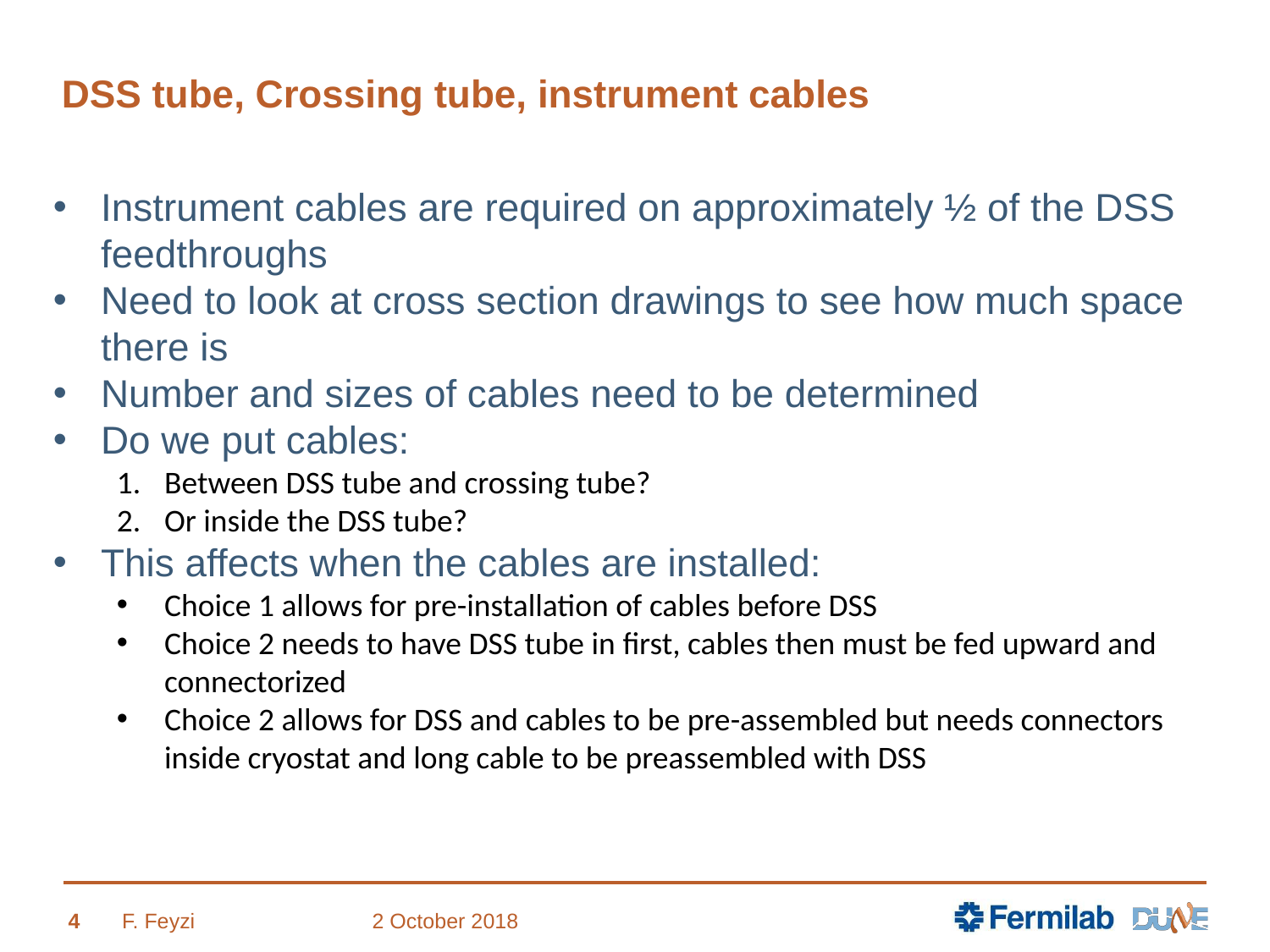

# DSS tube, Crossing tube, instrument cables
Instrument cables are required on approximately ½ of the DSS feedthroughs
Need to look at cross section drawings to see how much space there is
Number and sizes of cables need to be determined
Do we put cables:
Between DSS tube and crossing tube?
Or inside the DSS tube?
This affects when the cables are installed:
Choice 1 allows for pre-installation of cables before DSS
Choice 2 needs to have DSS tube in first, cables then must be fed upward and connectorized
Choice 2 allows for DSS and cables to be pre-assembled but needs connectors inside cryostat and long cable to be preassembled with DSS

4
F. Feyzi
2 October 2018